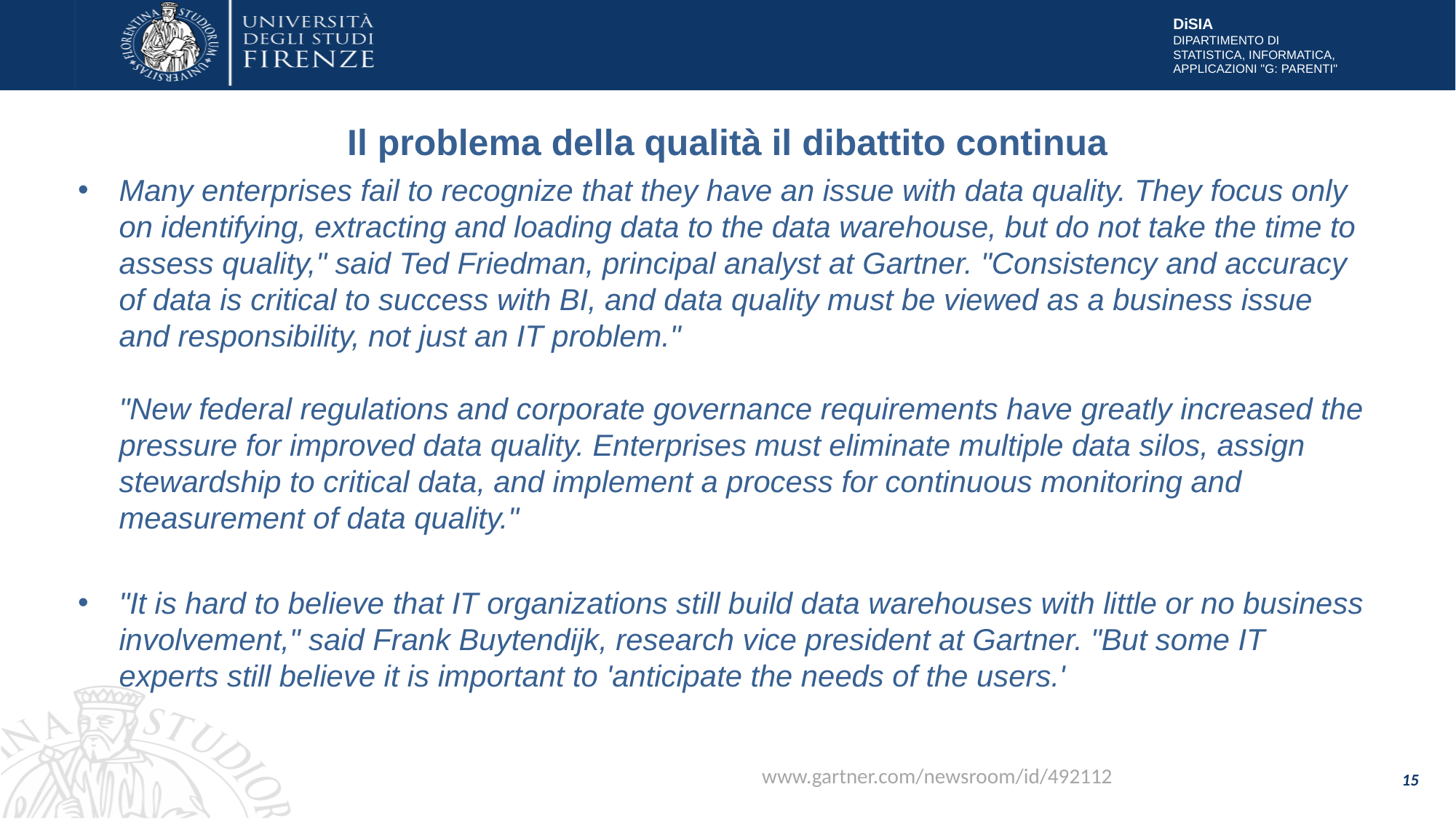

# Il problema della qualità il dibattito continua
Many enterprises fail to recognize that they have an issue with data quality. They focus only on identifying, extracting and loading data to the data warehouse, but do not take the time to assess quality," said Ted Friedman, principal analyst at Gartner. "Consistency and accuracy of data is critical to success with BI, and data quality must be viewed as a business issue and responsibility, not just an IT problem." 
"New federal regulations and corporate governance requirements have greatly increased the pressure for improved data quality. Enterprises must eliminate multiple data silos, assign stewardship to critical data, and implement a process for continuous monitoring and measurement of data quality."

"It is hard to believe that IT organizations still build data warehouses with little or no business involvement," said Frank Buytendijk, research vice president at Gartner. "But some IT experts still believe it is important to 'anticipate the needs of the users.'
www.gartner.com/newsroom/id/492112
15